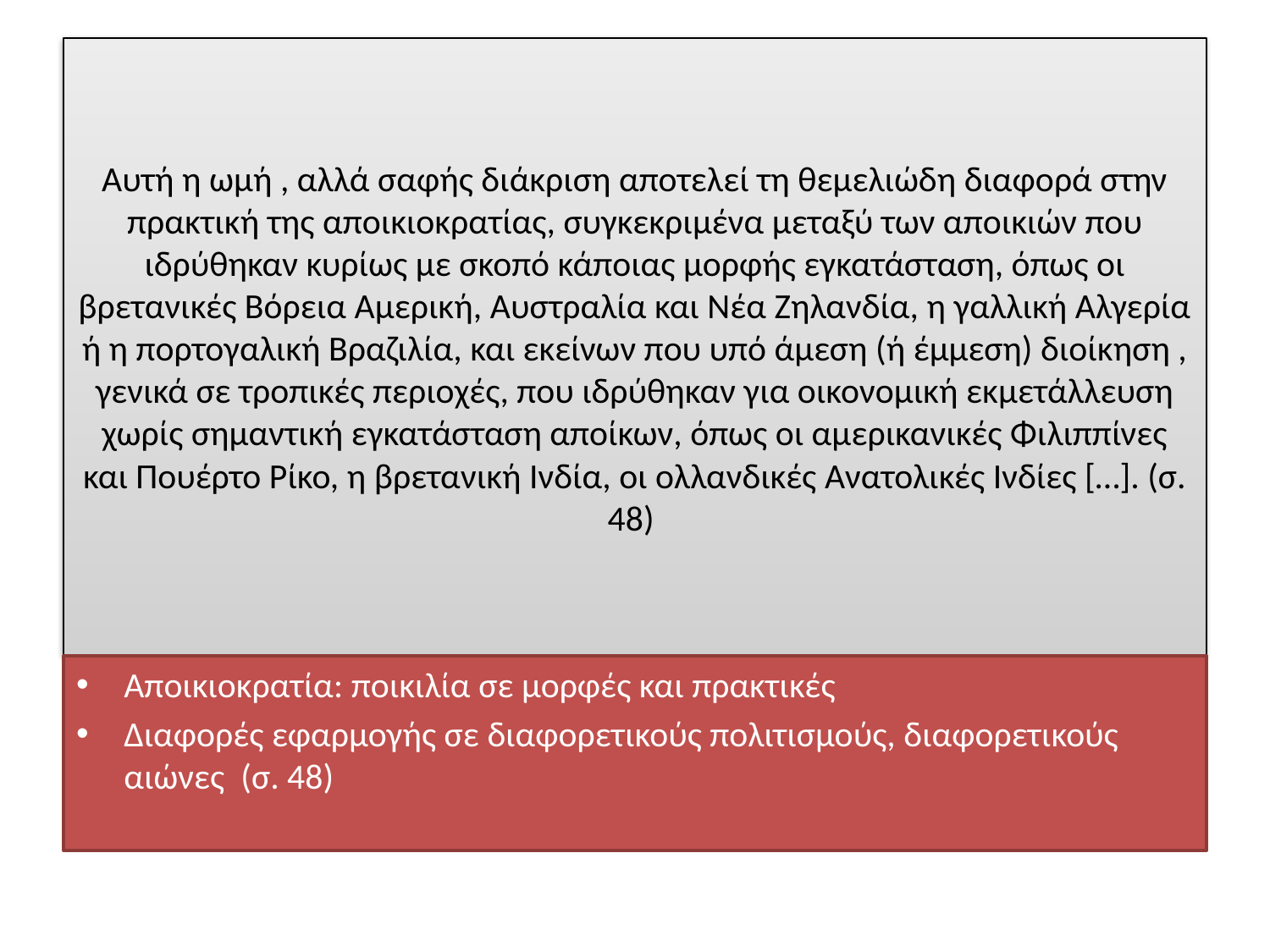

# Αυτή η ωμή , αλλά σαφής διάκριση αποτελεί τη θεμελιώδη διαφορά στην πρακτική της αποικιοκρατίας, συγκεκριμένα μεταξύ των αποικιών που ιδρύθηκαν κυρίως με σκοπό κάποιας μορφής εγκατάσταση, όπως οι βρετανικές Βόρεια Αμερική, Αυστραλία και Νέα Ζηλανδία, η γαλλική Αλγερία ή η πορτογαλική Βραζιλία, και εκείνων που υπό άμεση (ή έμμεση) διοίκηση , γενικά σε τροπικές περιοχές, που ιδρύθηκαν για οικονομική εκμετάλλευση χωρίς σημαντική εγκατάσταση αποίκων, όπως οι αμερικανικές Φιλιππίνες και Πουέρτο Ρίκο, η βρετανική Ινδία, οι ολλανδικές Ανατολικές Ινδίες […]. (σ. 48)
Αποικιοκρατία: ποικιλία σε μορφές και πρακτικές
Διαφορές εφαρμογής σε διαφορετικούς πολιτισμούς, διαφορετικούς αιώνες  (σ. 48)